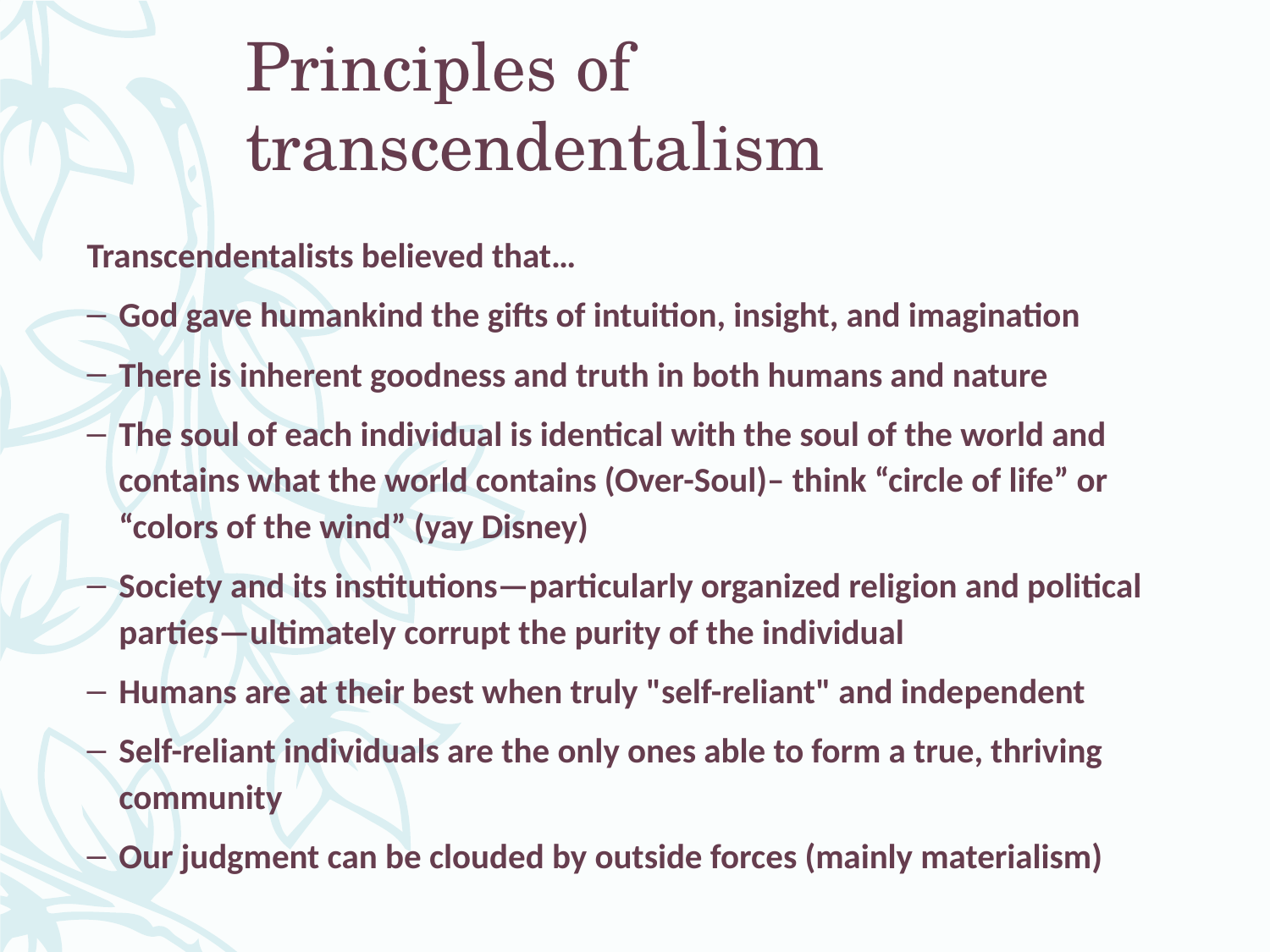

Principles of transcendentalism
Transcendentalists believed that…
God gave humankind the gifts of intuition, insight, and imagination
There is inherent goodness and truth in both humans and nature
The soul of each individual is identical with the soul of the world and contains what the world contains (Over-Soul)– think “circle of life” or “colors of the wind” (yay Disney)
Society and its institutions—particularly organized religion and political parties—ultimately corrupt the purity of the individual
Humans are at their best when truly "self-reliant" and independent
Self-reliant individuals are the only ones able to form a true, thriving community
Our judgment can be clouded by outside forces (mainly materialism)